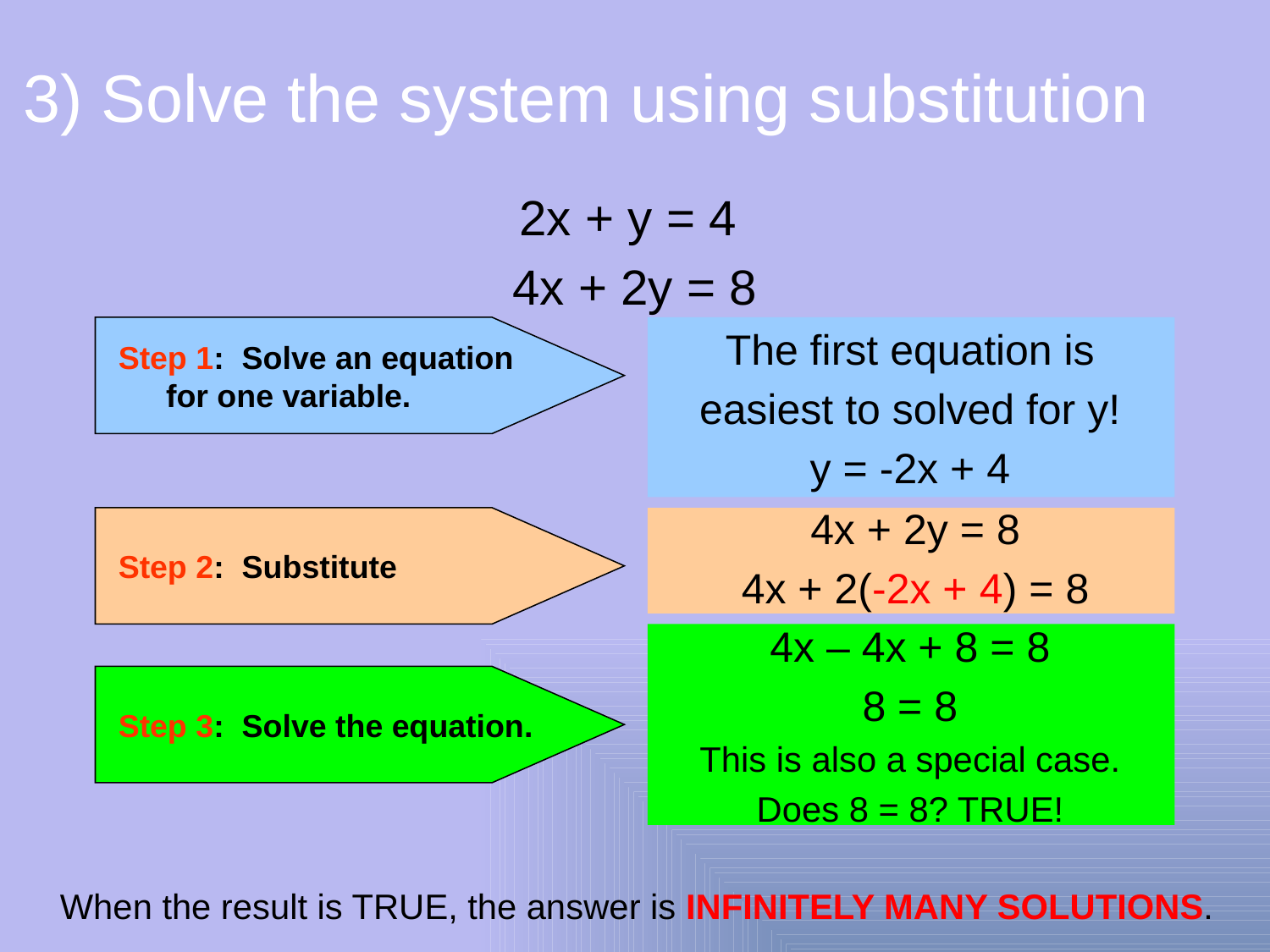

# 3) Solve the system using substitution
2x + y = 4
4x + 2y = 8

Step 1:  Solve an equation for one variable.
The first equation is
easiest to solved for y!
y = -2x + 4

4x + 2y = 8
4x + 2(-2x + 4) = 8
Step 2:  Substitute

4x – 4x + 8 = 8
8 = 8
This is also a special case.
Does 8 = 8? TRUE!

Step 3:  Solve the equation.
When the result is TRUE, the answer is INFINITELY MANY SOLUTIONS.